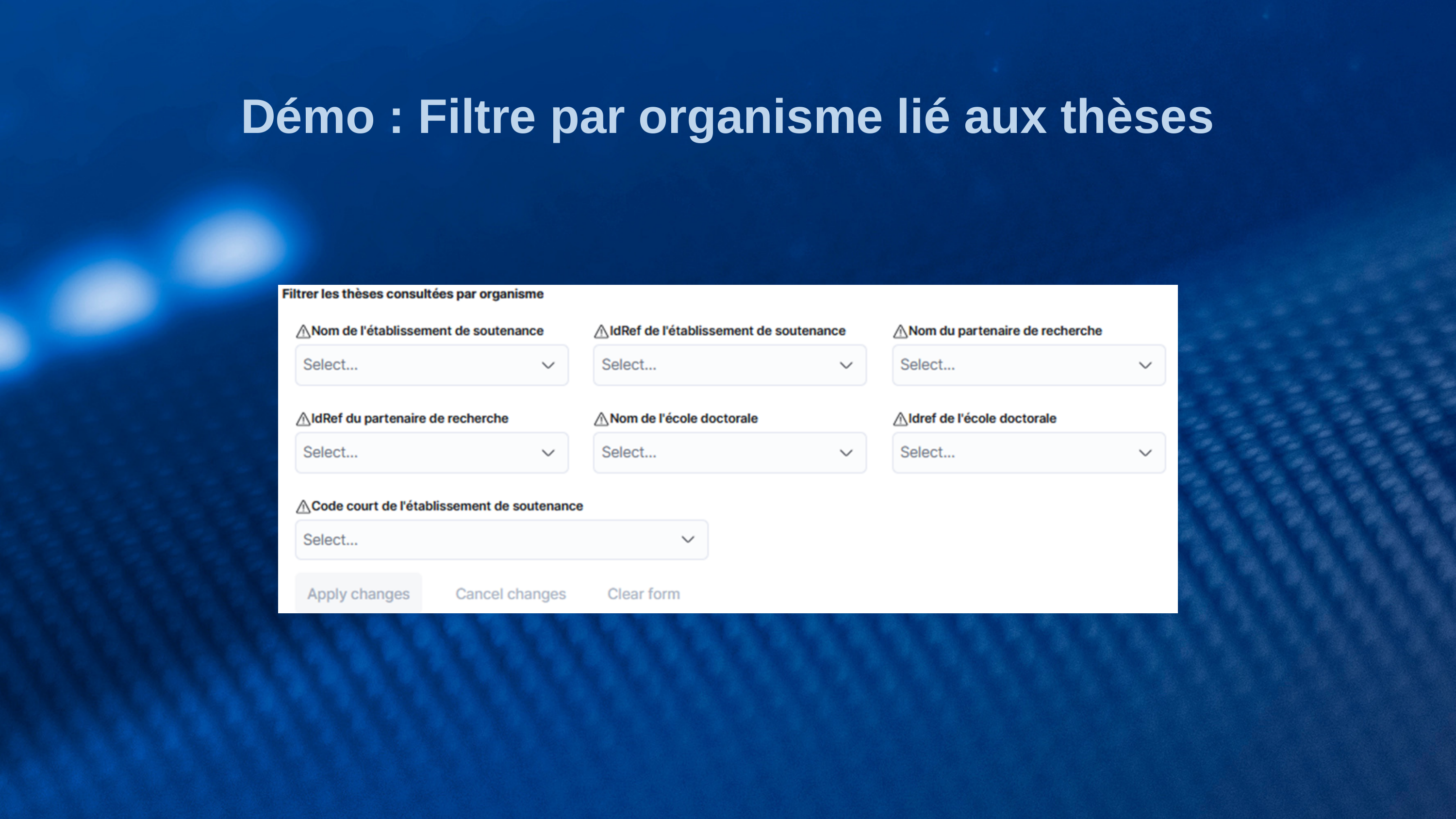

Démo : Filtre par organisme lié aux thèses